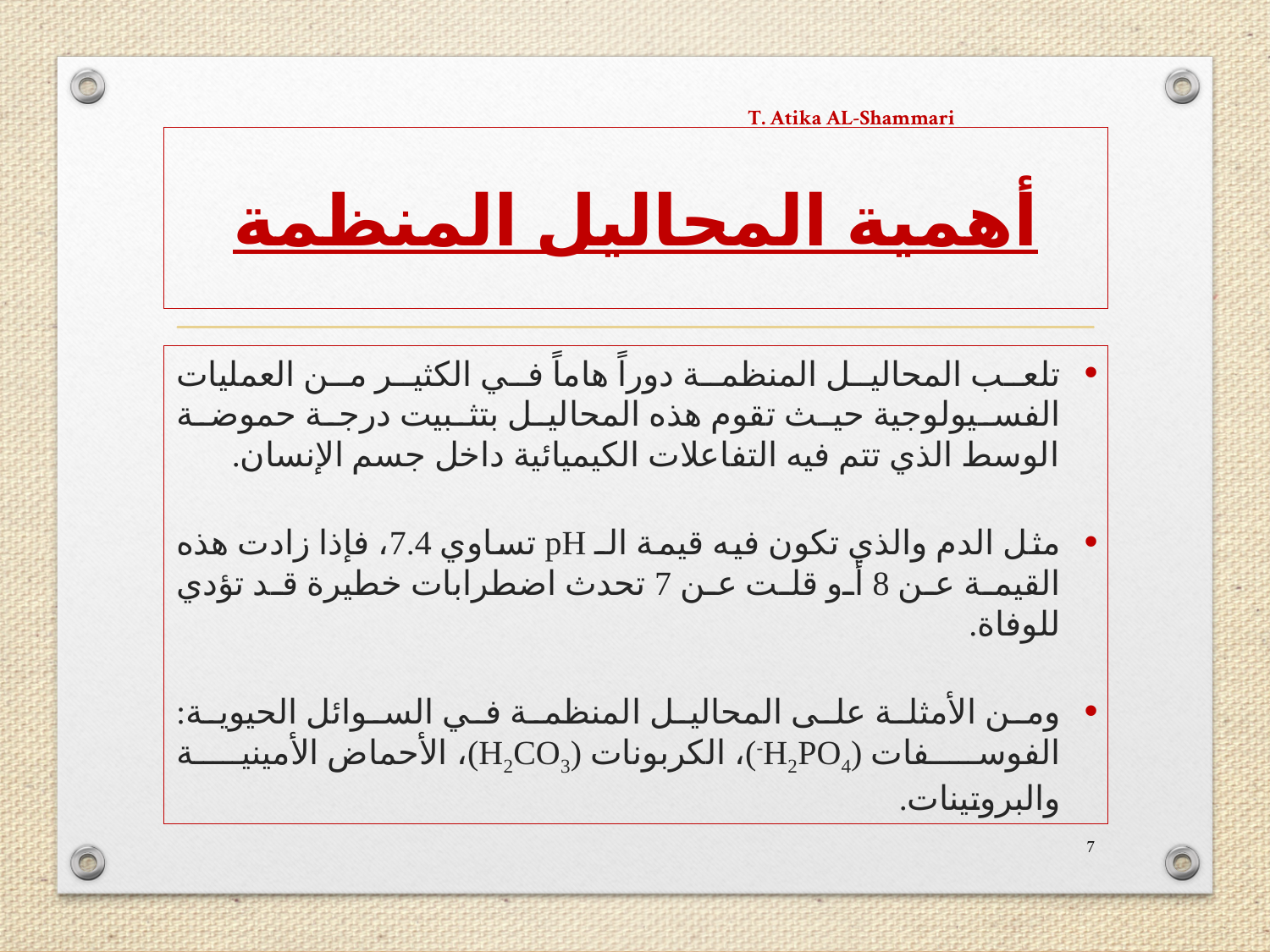

T. Atika AL-Shammari
# أهمية المحاليل المنظمة
تلعب المحاليل المنظمة دوراً هاماً في الكثير من العمليات الفسيولوجية حيث تقوم هذه المحاليل بتثبيت درجة حموضة الوسط الذي تتم فيه التفاعلات الكيميائية داخل جسم الإنسان.

مثل الدم والذي تكون فيه قيمة الـ pH تساوي 7.4، فإذا زادت هذه القيمة عن 8 أو قلت عن 7 تحدث اضطرابات خطيرة قد تؤدي للوفاة.

ومن الأمثلة على المحاليل المنظمة في السوائل الحيوية: الفوسفات (H2PO4-)، الكربونات (H2CO3)، الأحماض الأمينية والبروتينات.

7